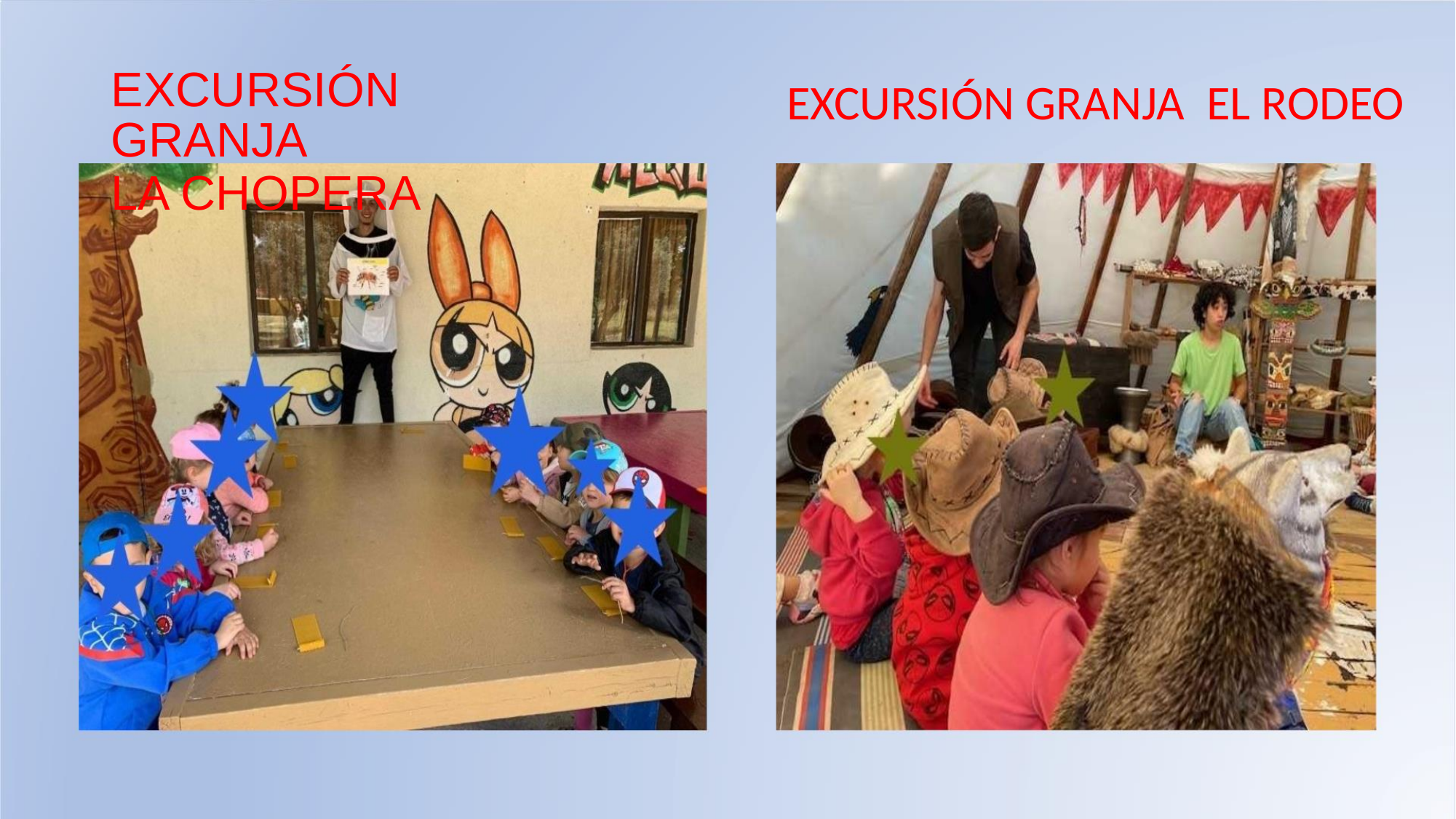

EXCURSIÓN GRANJA
LA CHOPERA
EXCURSIÓN GRANJA EL RODEO